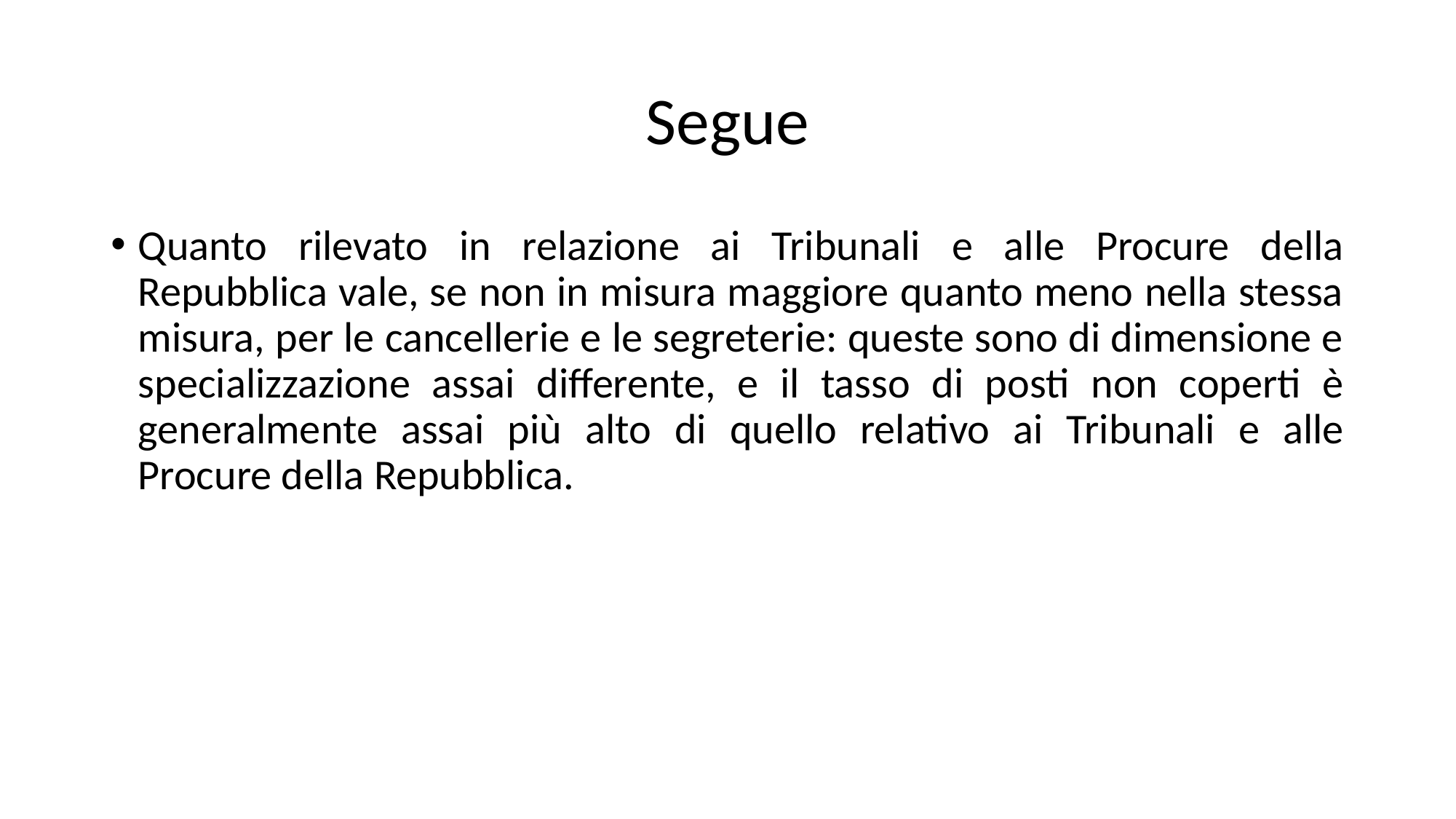

# Segue
Quanto rilevato in relazione ai Tribunali e alle Procure della Repubblica vale, se non in misura maggiore quanto meno nella stessa misura, per le cancellerie e le segreterie: queste sono di dimensione e specializzazione assai differente, e il tasso di posti non coperti è generalmente assai più alto di quello relativo ai Tribunali e alle Procure della Repubblica.